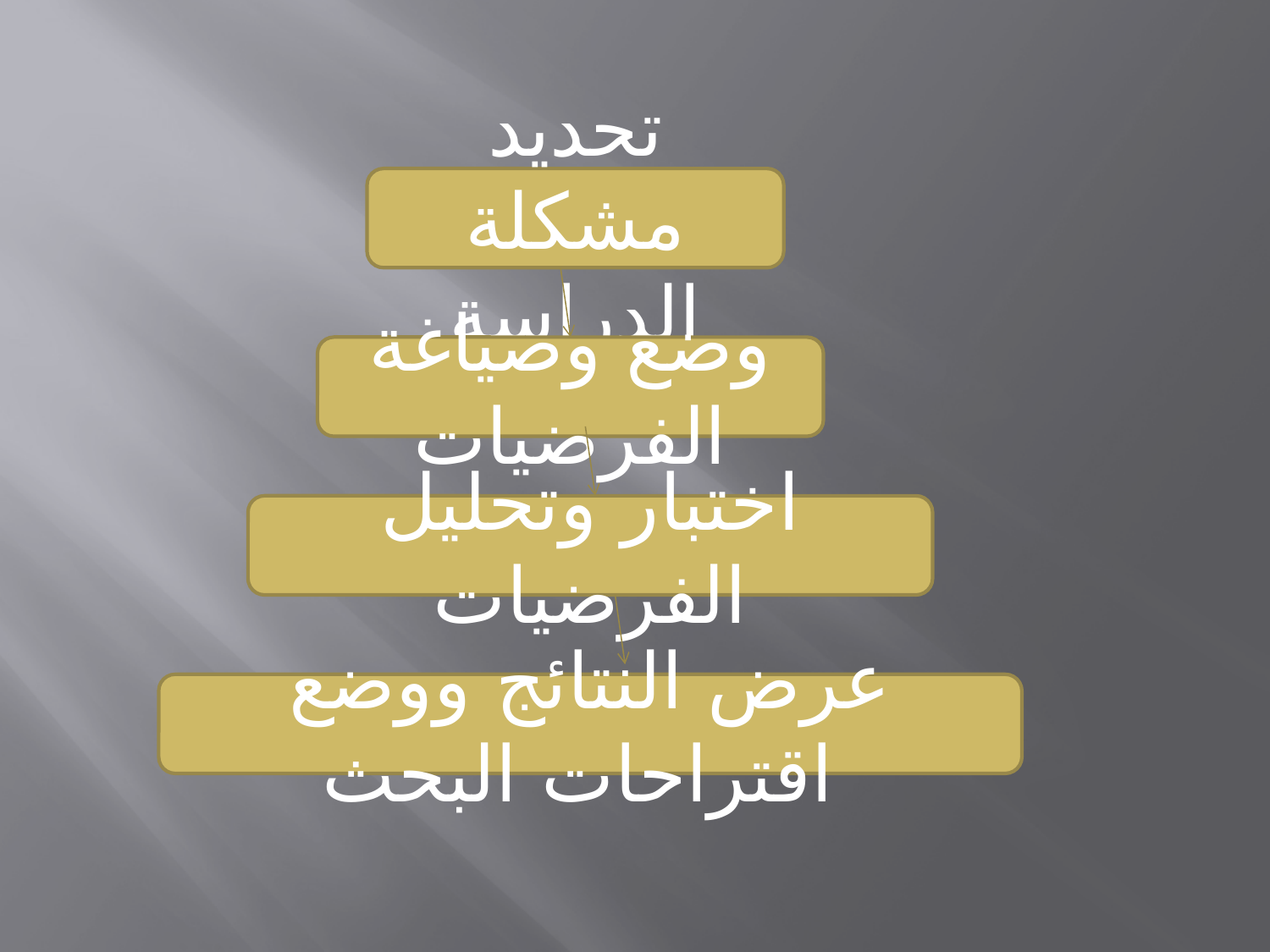

تحديد مشكلة الدراسة
#
وضع وصياغة الفرضيات
اختبار وتحليل الفرضيات
عرض النتائج ووضع اقتراحات البحث